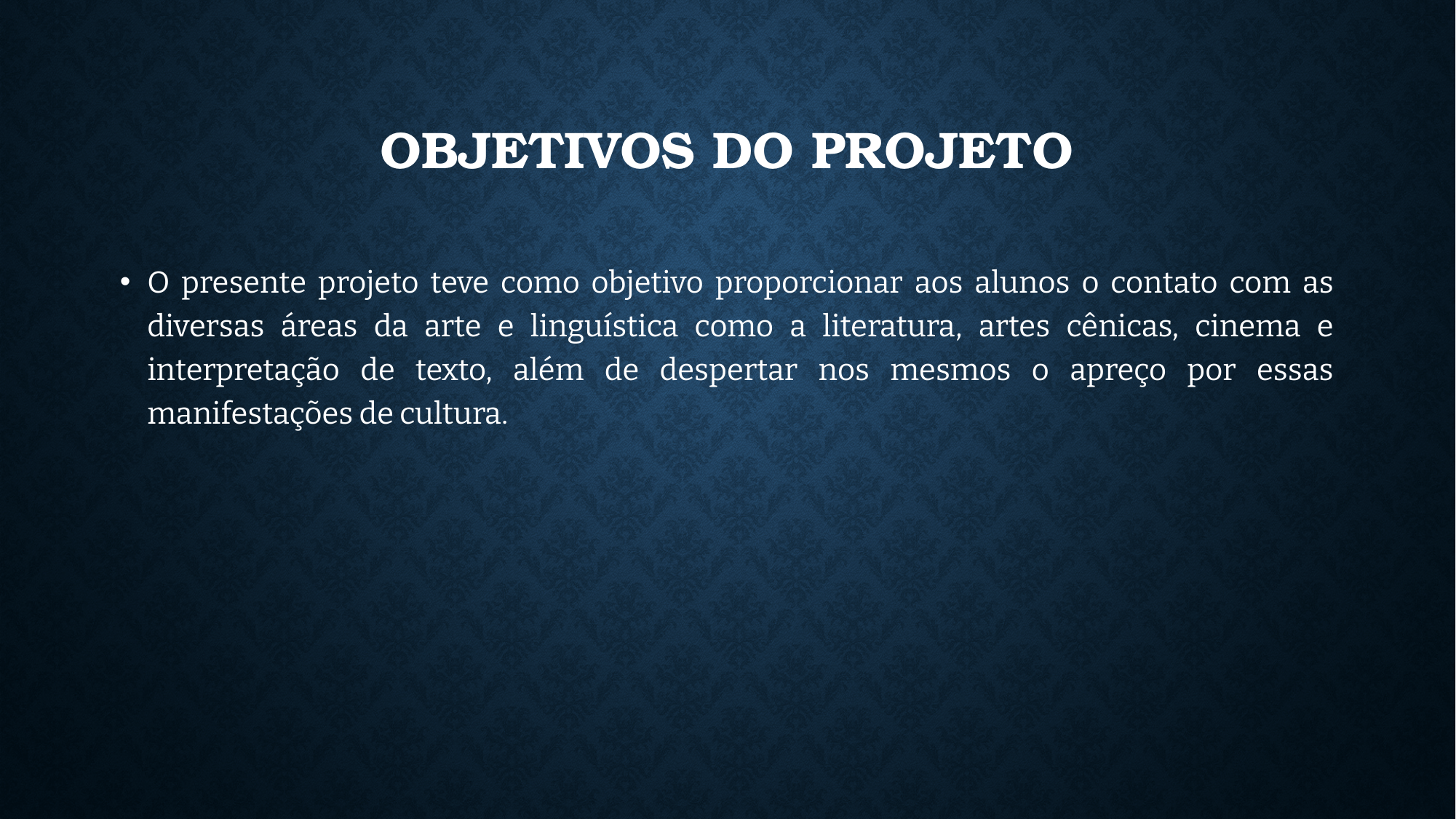

# OBJETIVOS DO PROJETO
O presente projeto teve como objetivo proporcionar aos alunos o contato com as diversas áreas da arte e linguística como a literatura, artes cênicas, cinema e interpretação de texto, além de despertar nos mesmos o apreço por essas manifestações de cultura.